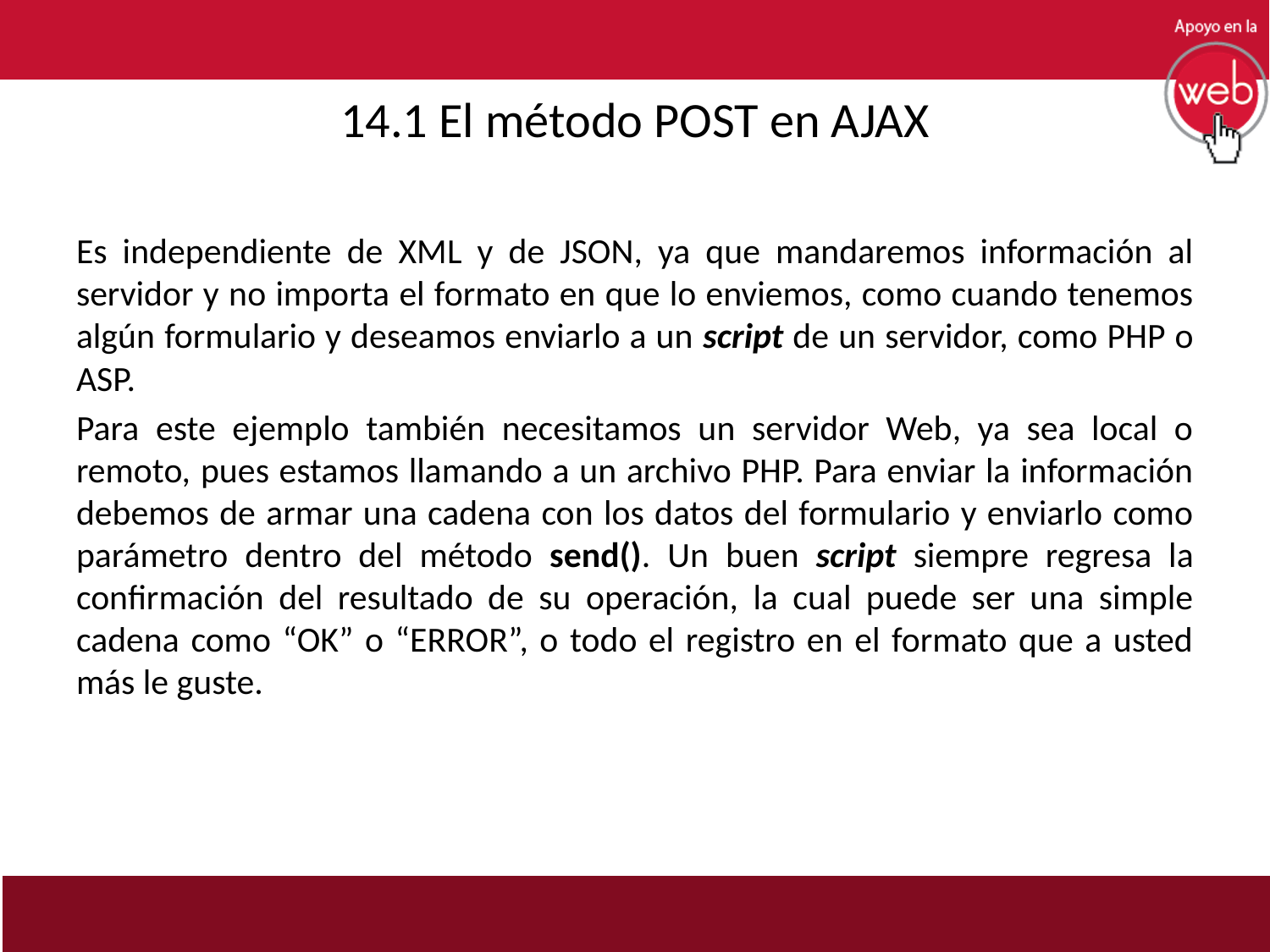

# 14.1 El método POST en AJAX
Es independiente de XML y de JSON, ya que mandaremos información al servidor y no importa el formato en que lo enviemos, como cuando tenemos algún formulario y deseamos enviarlo a un script de un servidor, como PHP o ASP.
Para este ejemplo también necesitamos un servidor Web, ya sea local o remoto, pues estamos llamando a un archivo PHP. Para enviar la información debemos de armar una cadena con los datos del formulario y enviarlo como parámetro dentro del método send(). Un buen script siempre regresa la confirmación del resultado de su operación, la cual puede ser una simple cadena como “OK” o “ERROR”, o todo el registro en el formato que a usted más le guste.